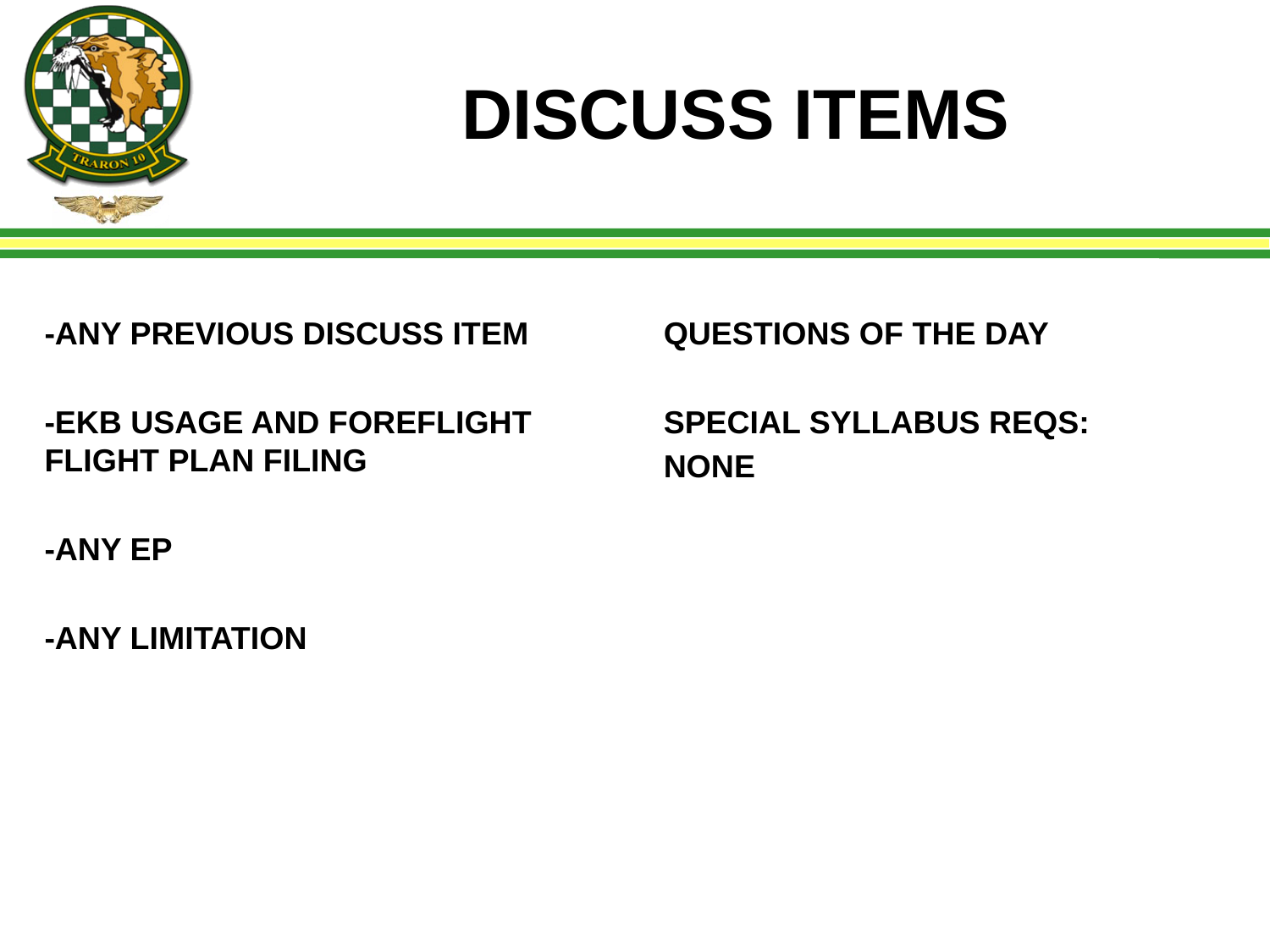

# DISCUSS ITEMS
-ANY PREVIOUS DISCUSS ITEM

-EKB USAGE AND FOREFLIGHT FLIGHT PLAN FILING

-ANY EP

-ANY LIMITATION
QUESTIONS OF THE DAY

SPECIAL SYLLABUS REQS:
NONE